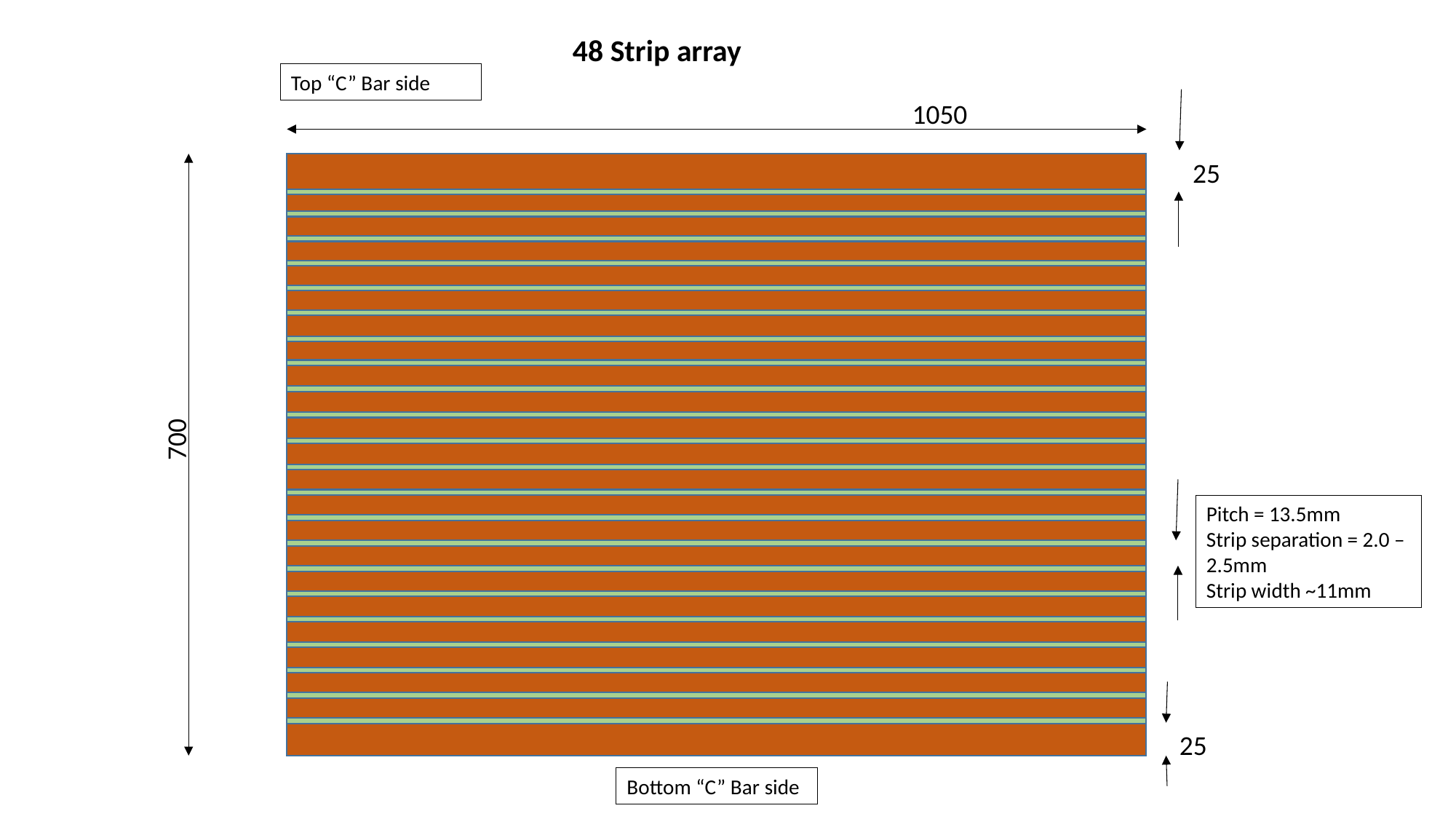

48 Strip array
Top “C” Bar side
1050
25

700

Pitch = 13.5mm
Strip separation = 2.0 – 2.5mm
Strip width ~11mm

25
Bottom “C” Bar side